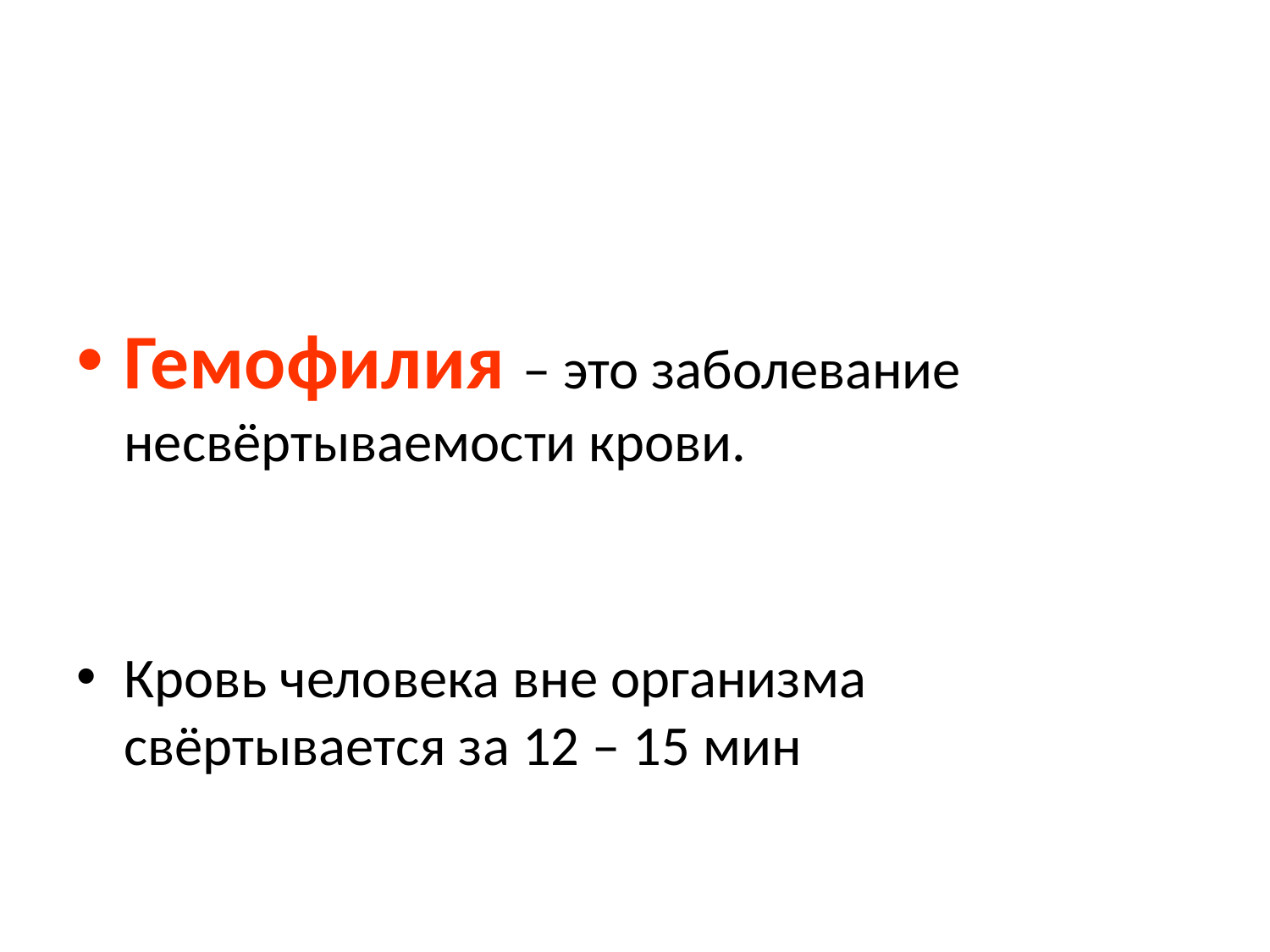

Гемофилия – это заболевание несвёртываемости крови.

Кровь человека вне организма свёртывается за 12 – 15 мин